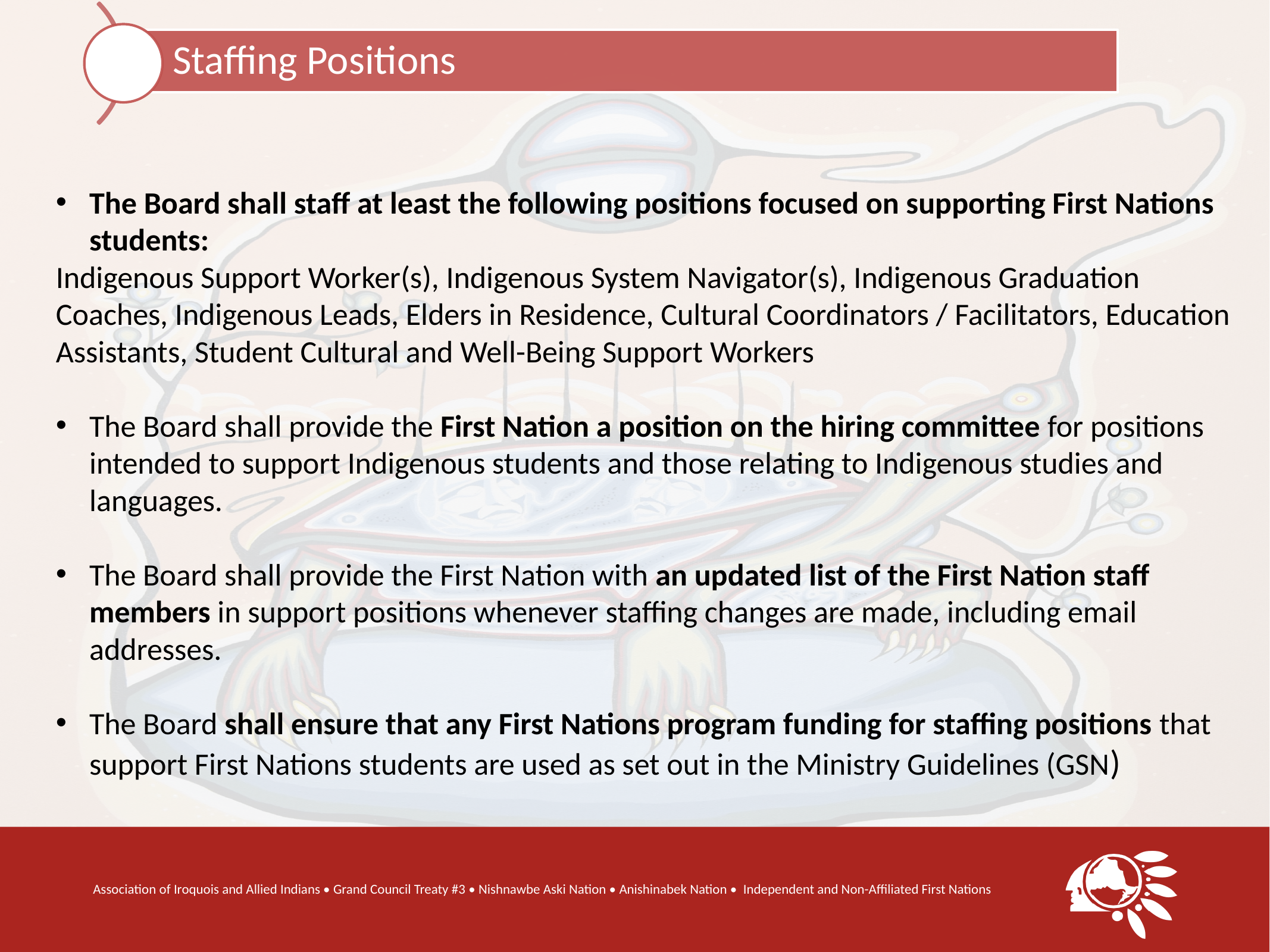

Staffing Positions
The Board shall staff at least the following positions focused on supporting First Nations students:
Indigenous Support Worker(s), Indigenous System Navigator(s), Indigenous Graduation          Coaches, Indigenous Leads, Elders in Residence, Cultural Coordinators / Facilitators, Education Assistants, Student Cultural and Well-Being Support Workers

The Board shall provide the First Nation a position on the hiring committee for positions intended to support Indigenous students and those relating to Indigenous studies and languages.

The Board shall provide the First Nation with an updated list of the First Nation staff members in support positions whenever staffing changes are made, including email addresses.

The Board shall ensure that any First Nations program funding for staffing positions that support First Nations students are used as set out in the Ministry Guidelines (GSN)